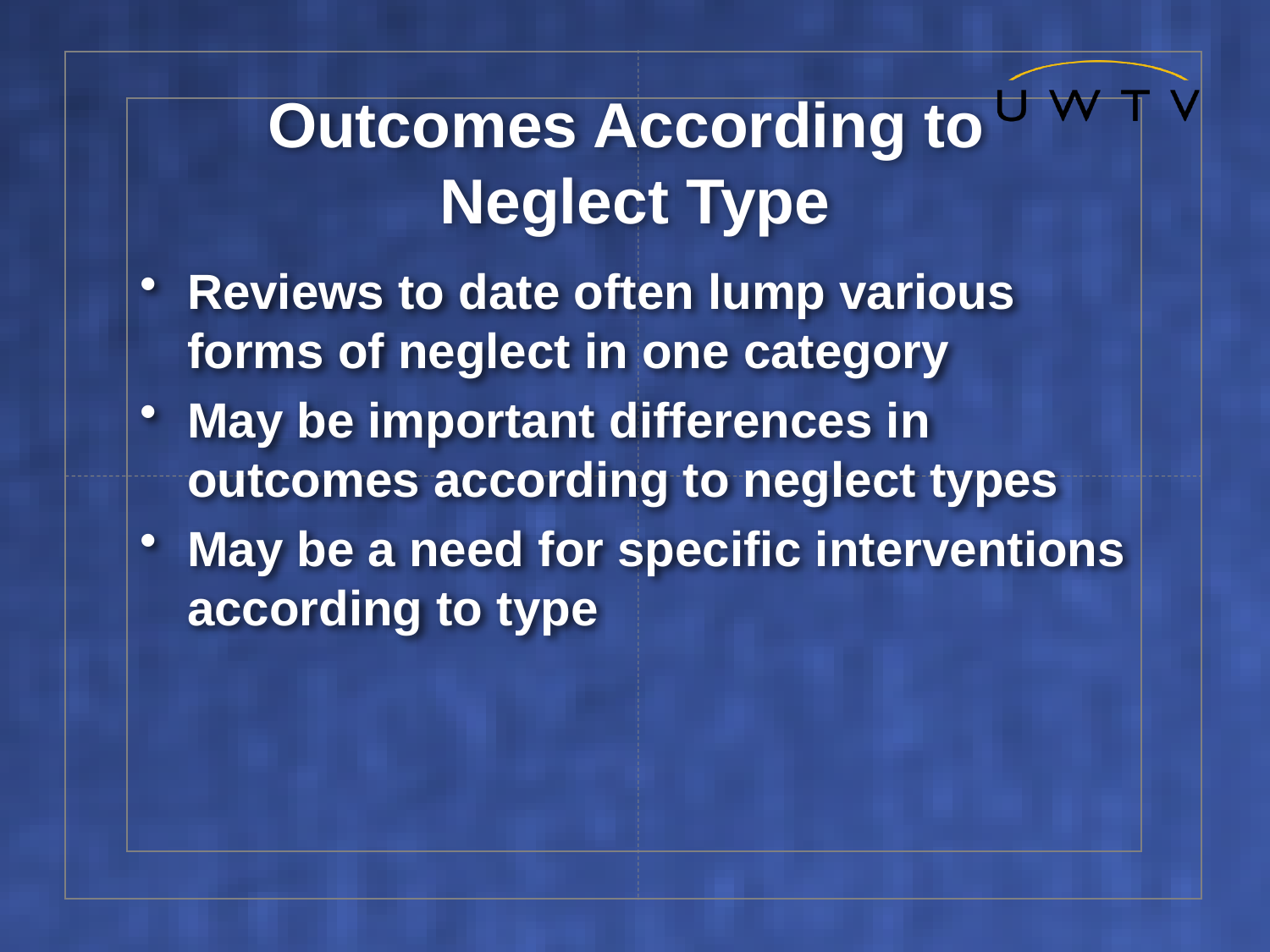

# Outcomes According to Neglect Type
Reviews to date often lump various forms of neglect in one category
May be important differences in outcomes according to neglect types
May be a need for specific interventions according to type